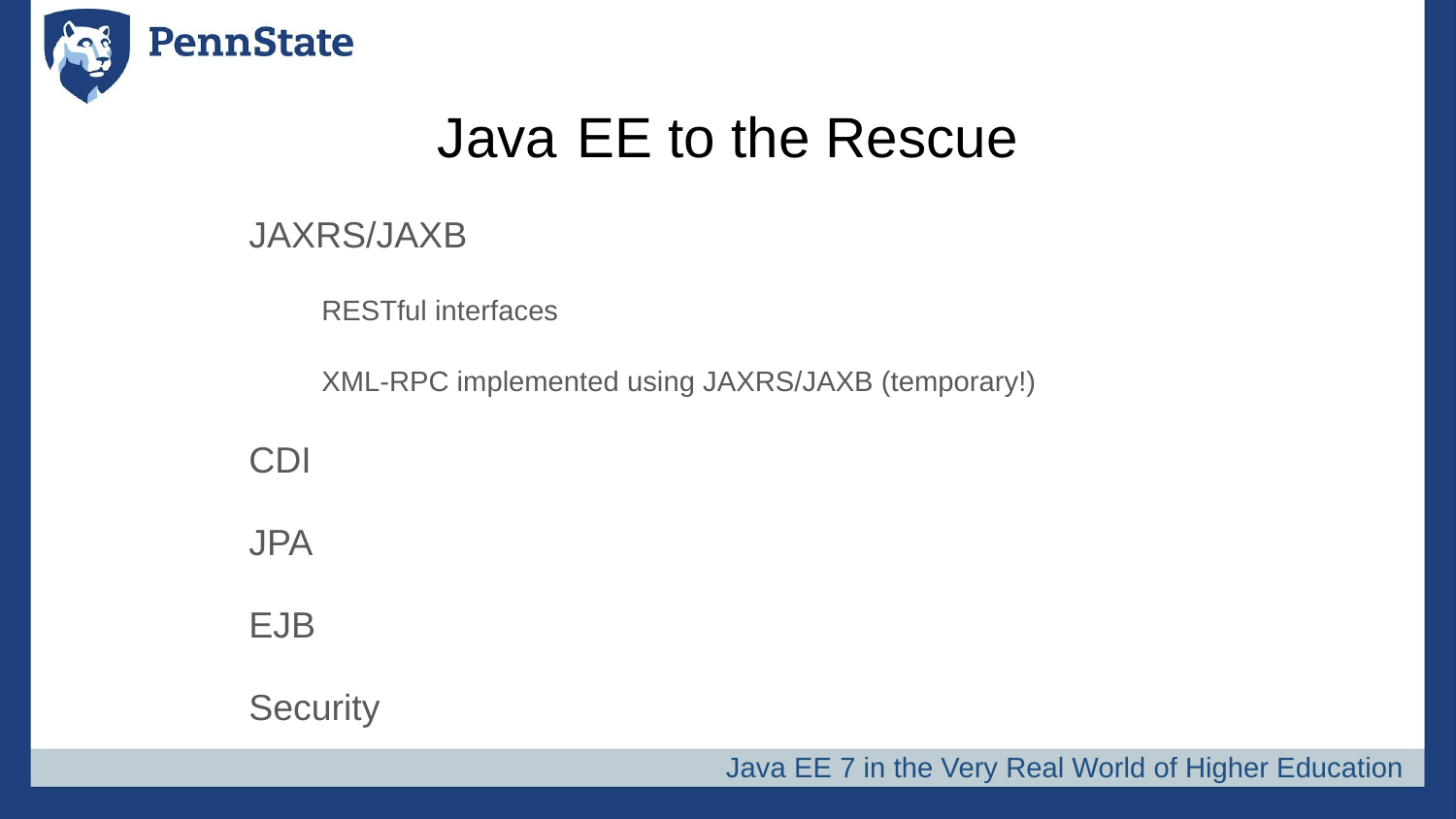

# Java EE to the Rescue
JAXRS/JAXB
RESTful interfaces
XML-RPC implemented using JAXRS/JAXB (temporary!)
CDI
JPA
EJB
Security